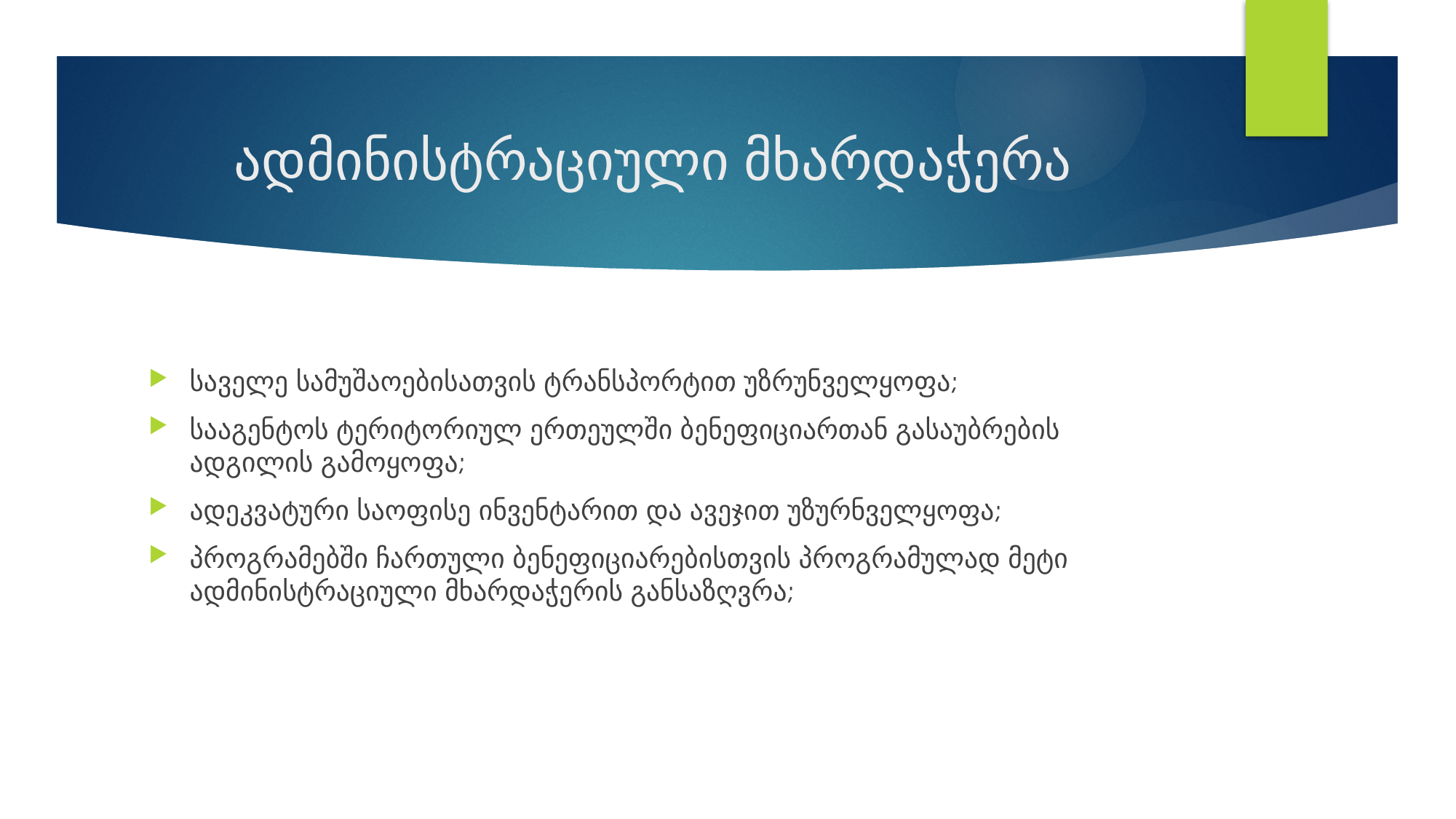

# ადმინისტრაციული მხარდაჭერა

საველე სამუშაოებისათვის ტრანსპორტით უზრუნველყოფა;
სააგენტოს ტერიტორიულ ერთეულში ბენეფიციართან გასაუბრების ადგილის გამოყოფა;
ადეკვატური საოფისე ინვენტარით და ავეჯით უზურნველყოფა;
პროგრამებში ჩართული ბენეფიციარებისთვის პროგრამულად მეტი ადმინისტრაციული მხარდაჭერის განსაზღვრა;